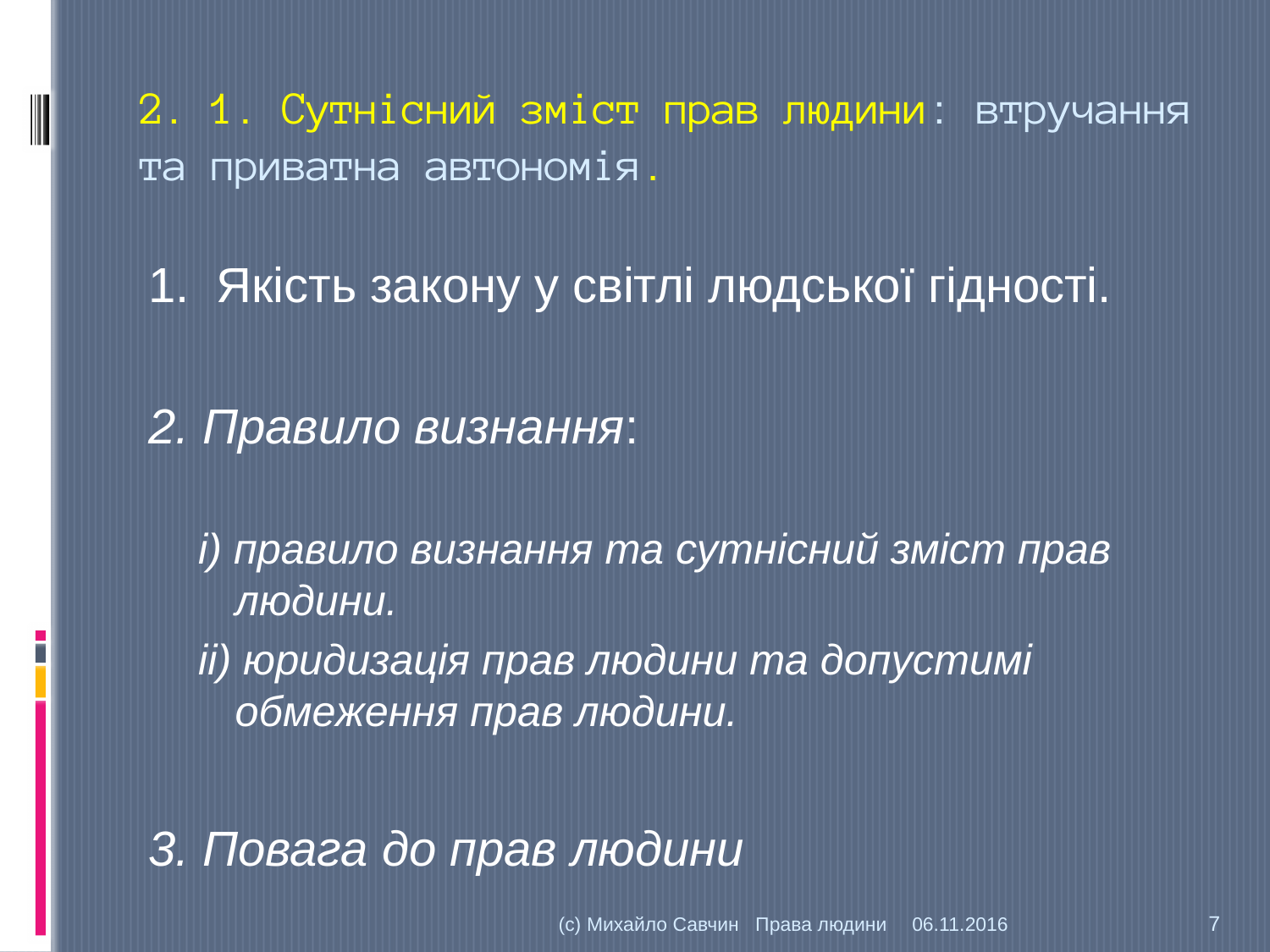

# 2. 1. Сутнісний зміст прав людини: втручання та приватна автономія.
1.  Якість закону у світлі людської гідності.

2. Правило визнання:

і) правило визнання та сутнісний зміст прав людини.
іі) юридизація прав людини та допустимі обмеження прав людини.

3. Повага до прав людини

(с) Михайло Савчин   Права людини
06.11.2016
7